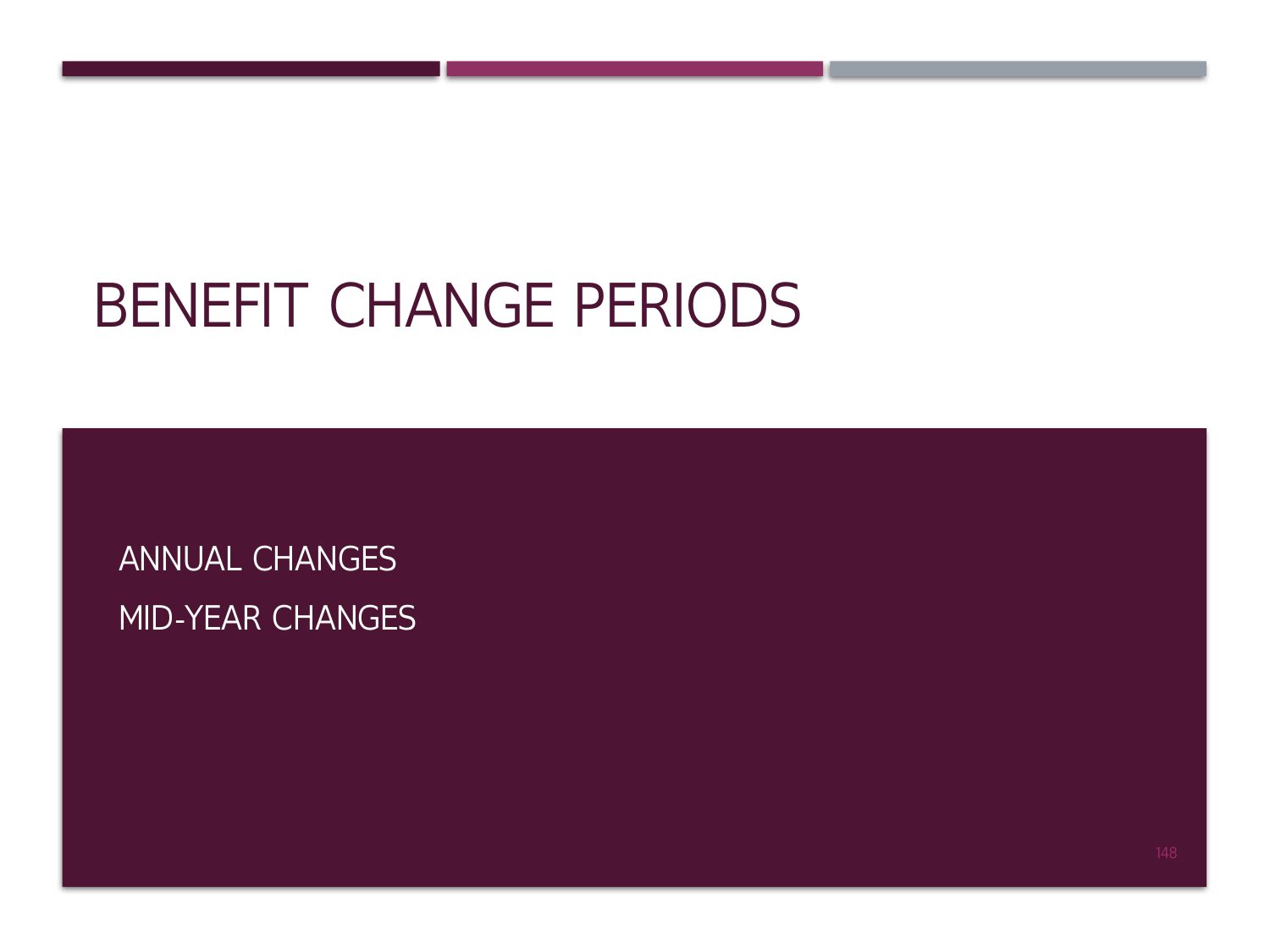

# Benefit Change Periods
Annual Changes
Mid-Year Changes
148